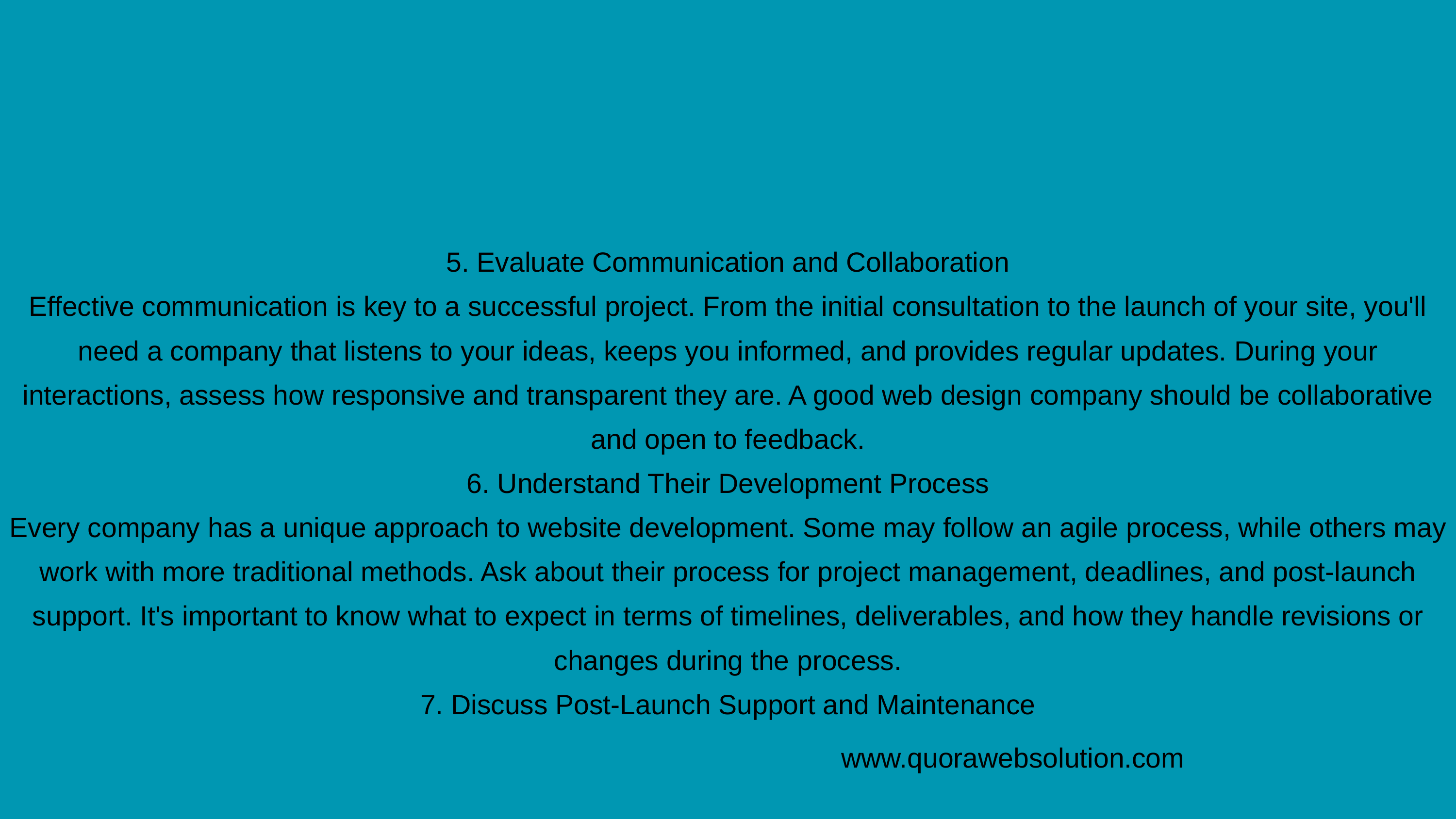

5. Evaluate Communication and Collaboration
Effective communication is key to a successful project. From the initial consultation to the launch of your site, you'll need a company that listens to your ideas, keeps you informed, and provides regular updates. During your interactions, assess how responsive and transparent they are. A good web design company should be collaborative and open to feedback.
6. Understand Their Development Process
Every company has a unique approach to website development. Some may follow an agile process, while others may work with more traditional methods. Ask about their process for project management, deadlines, and post-launch support. It's important to know what to expect in terms of timelines, deliverables, and how they handle revisions or changes during the process.
7. Discuss Post-Launch Support and Maintenance
www.quorawebsolution.com